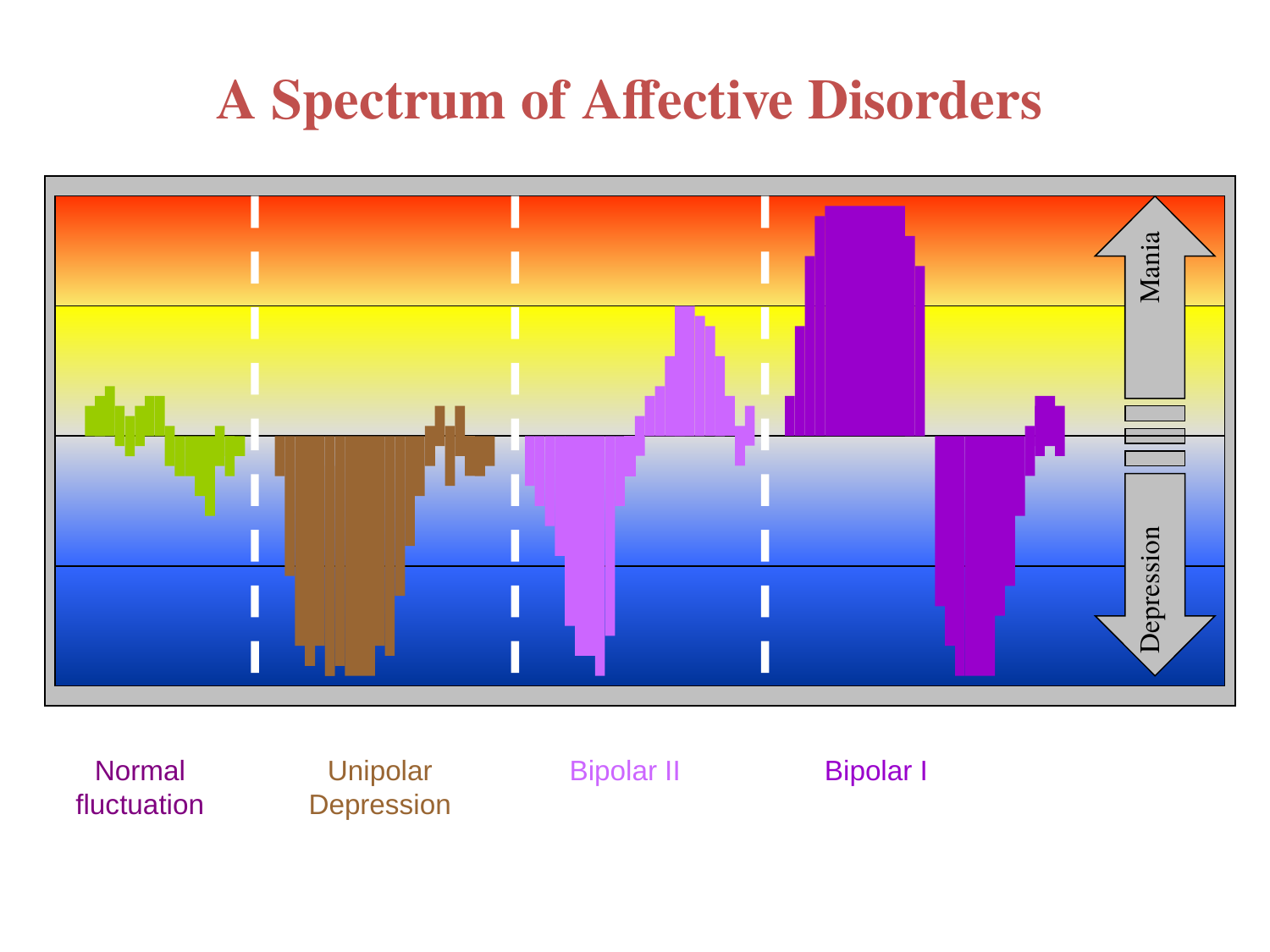

A Spectrum of Affective Disorders

Mania

Depression

Normal fluctuation
Unipolar Depression
Bipolar II
Bipolar I